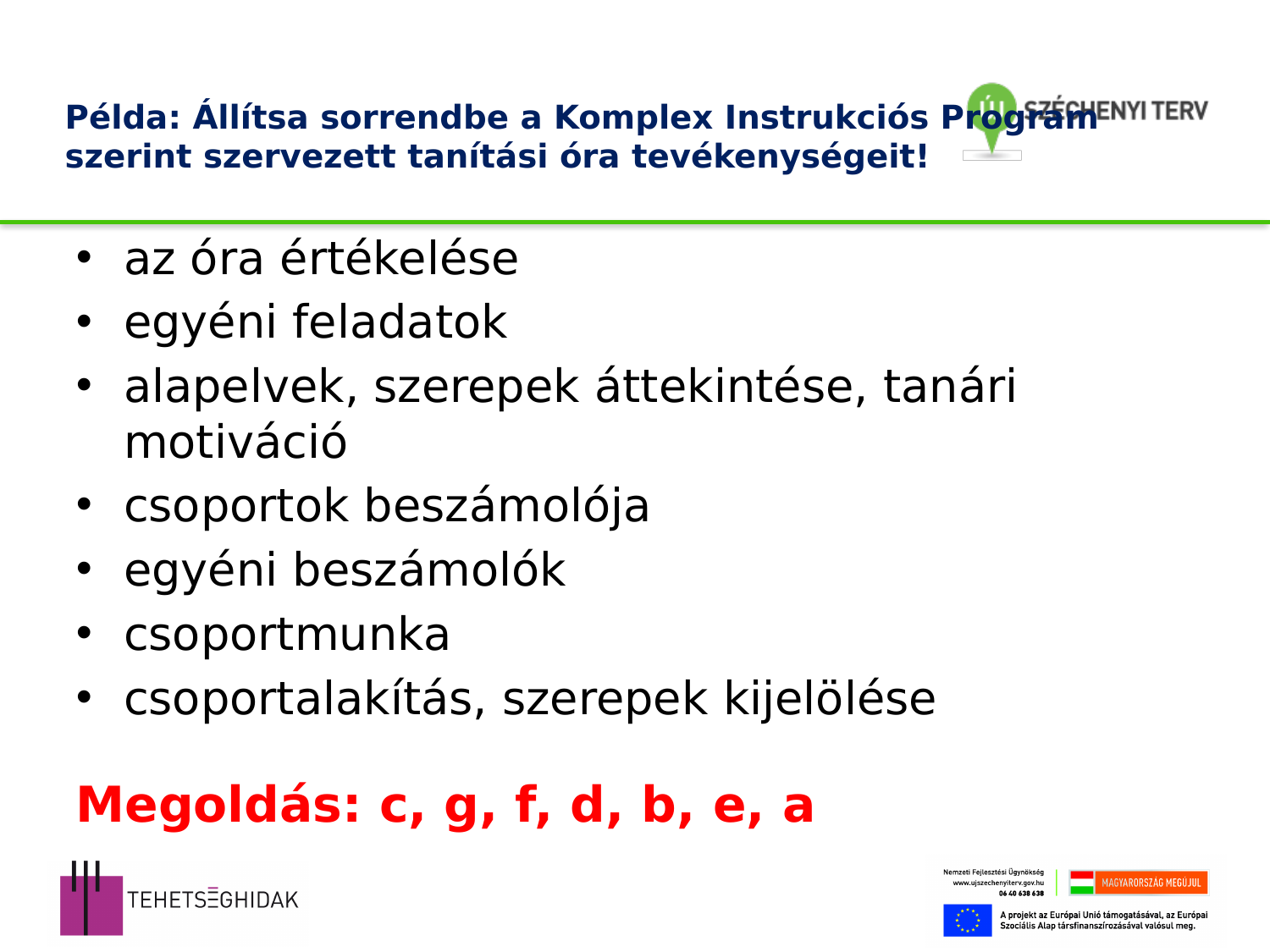

# Példa: Állítsa sorrendbe a Komplex Instrukciós Program szerint szervezett tanítási óra tevékenységeit!
az óra értékelése
egyéni feladatok
alapelvek, szerepek áttekintése, tanári motiváció
csoportok beszámolója
egyéni beszámolók
csoportmunka
csoportalakítás, szerepek kijelölése

Megoldás: c, g, f, d, b, e, a